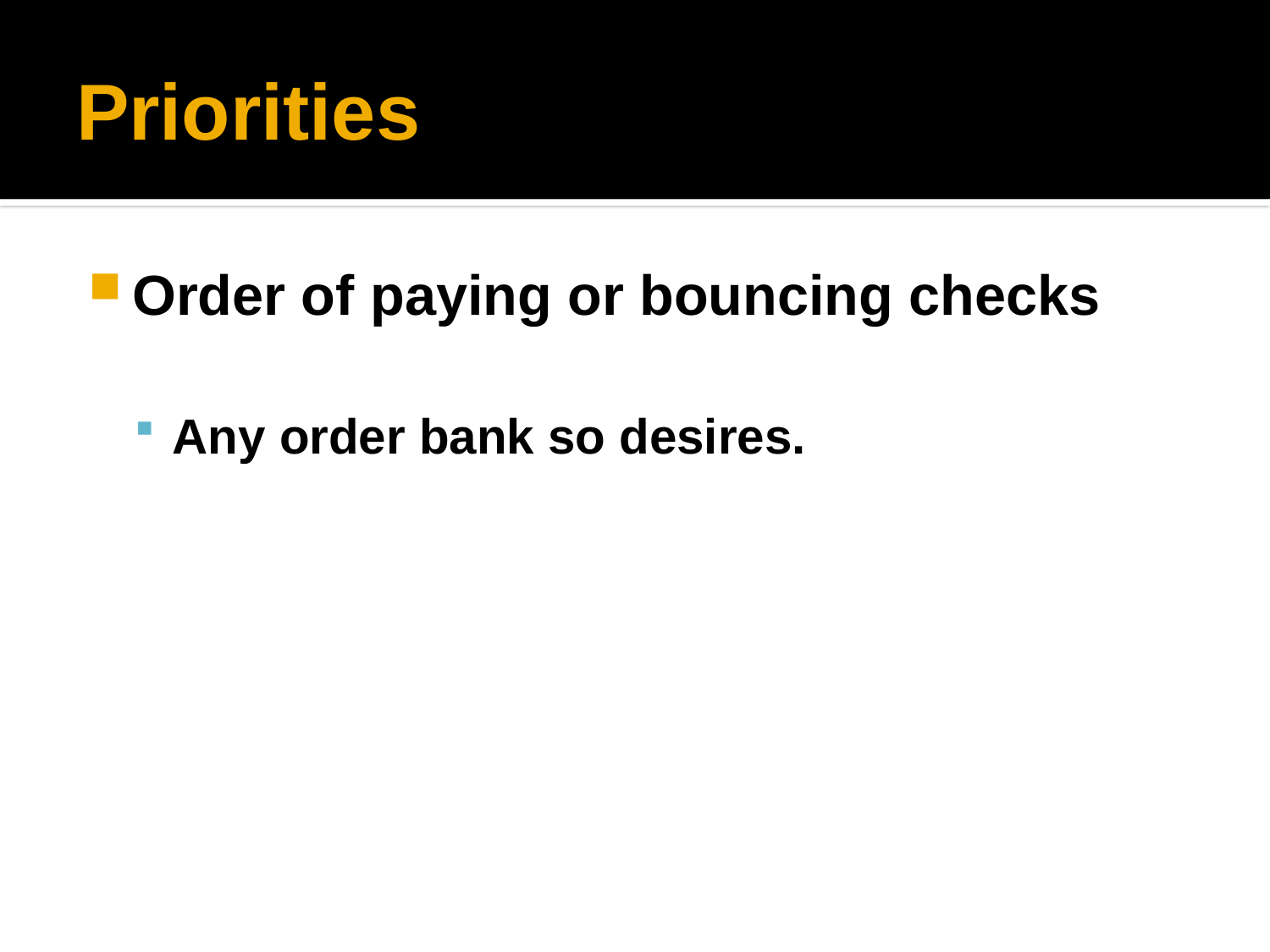

# Priorities
Order of paying or bouncing checks

Any order bank so desires.